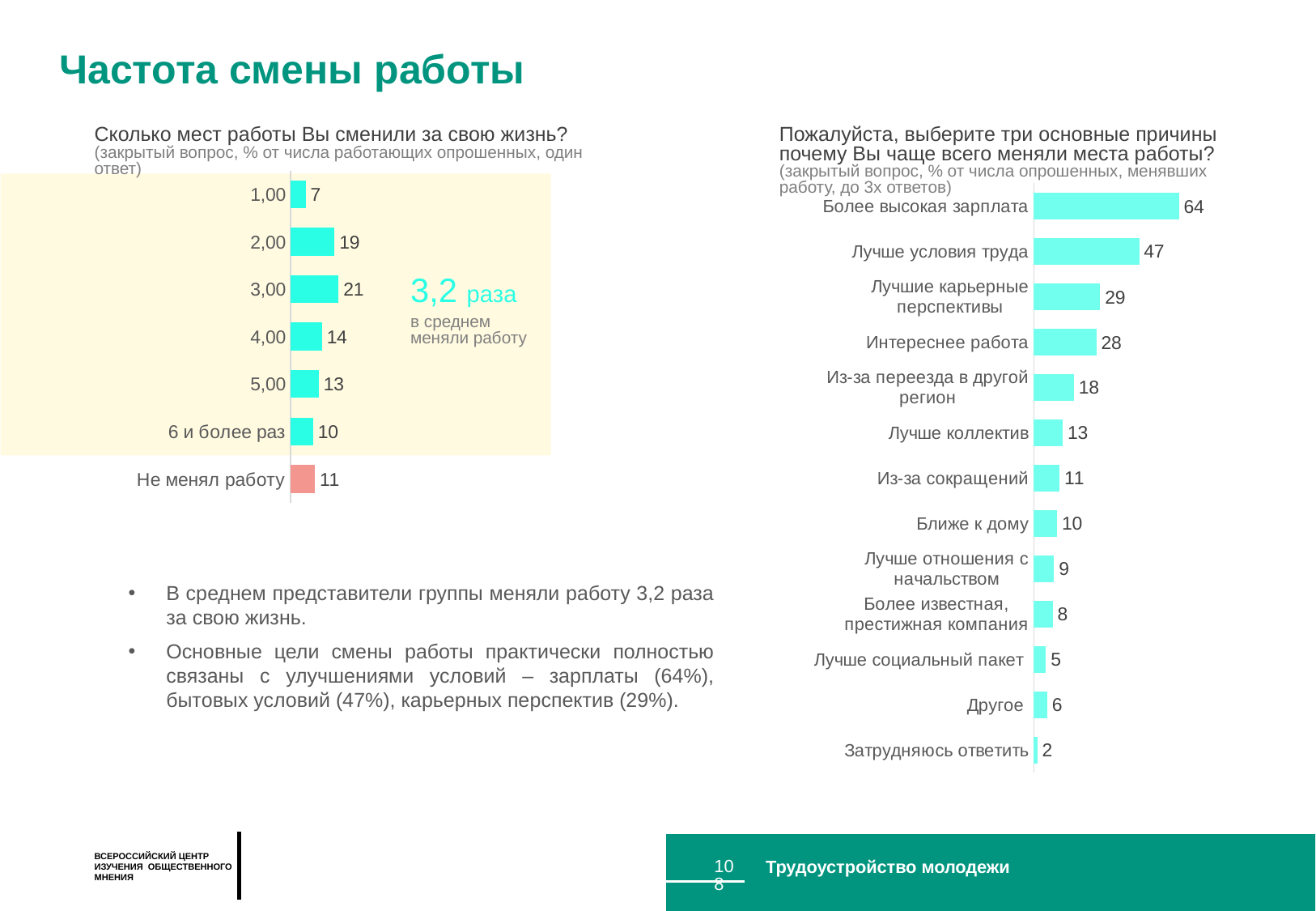

Частота смены работы
Пожалуйста, выберите три основные причины почему Вы чаще всего меняли места работы?
(закрытый вопрос, % от числа опрошенных, менявших работу, до 3х ответов)
Сколько мест работы Вы сменили за свою жизнь?
(закрытый вопрос, % от числа работающих опрошенных, один ответ)

### Chart

| Category | Личное |
|---|---|
| 1,00 | 6.755878244302368 |
| 2,00 | 19.498336408796487 |
| 3,00 | 21.300499822341678 |
| 4,00 | 13.92077573228044 |
| 5,00 | 12.546083108716088 |
| 6 и более раз | 10.047052601626122 |
| Не менял работу | 10.772317425830385 |

### Chart

| Category | Личное |
|---|---|
| Более высокая зарплата | 64.36712567426991 |
| Лучше условия труда | 46.70336389534631 |
| Лучшие карьерные перспективы | 29.47799351069955 |
| Интереснее работа | 27.754252334566736 |
| Из-за переезда в другой регион | 17.803592042349216 |
| Лучше коллектив | 12.896694075425623 |
| Из-за сокращений | 11.47583775310895 |
| Ближе к дому | 10.351866328923283 |
| Лучше отношения с начальством | 9.039613633678035 |
| Более известная, престижная компания | 8.389165606976691 |
| Лучше социальный пакет  | 5.431291188402137 |
| Другое  | 6.0 |
| Затрудняюсь ответить | 1.623260292671365 |
3,2 раза
в среднем меняли работу
В среднем представители группы меняли работу 3,2 раза за свою жизнь.
Основные цели смены работы практически полностью связаны с улучшениями условий – зарплаты (64%), бытовых условий (47%), карьерных перспектив (29%).
108